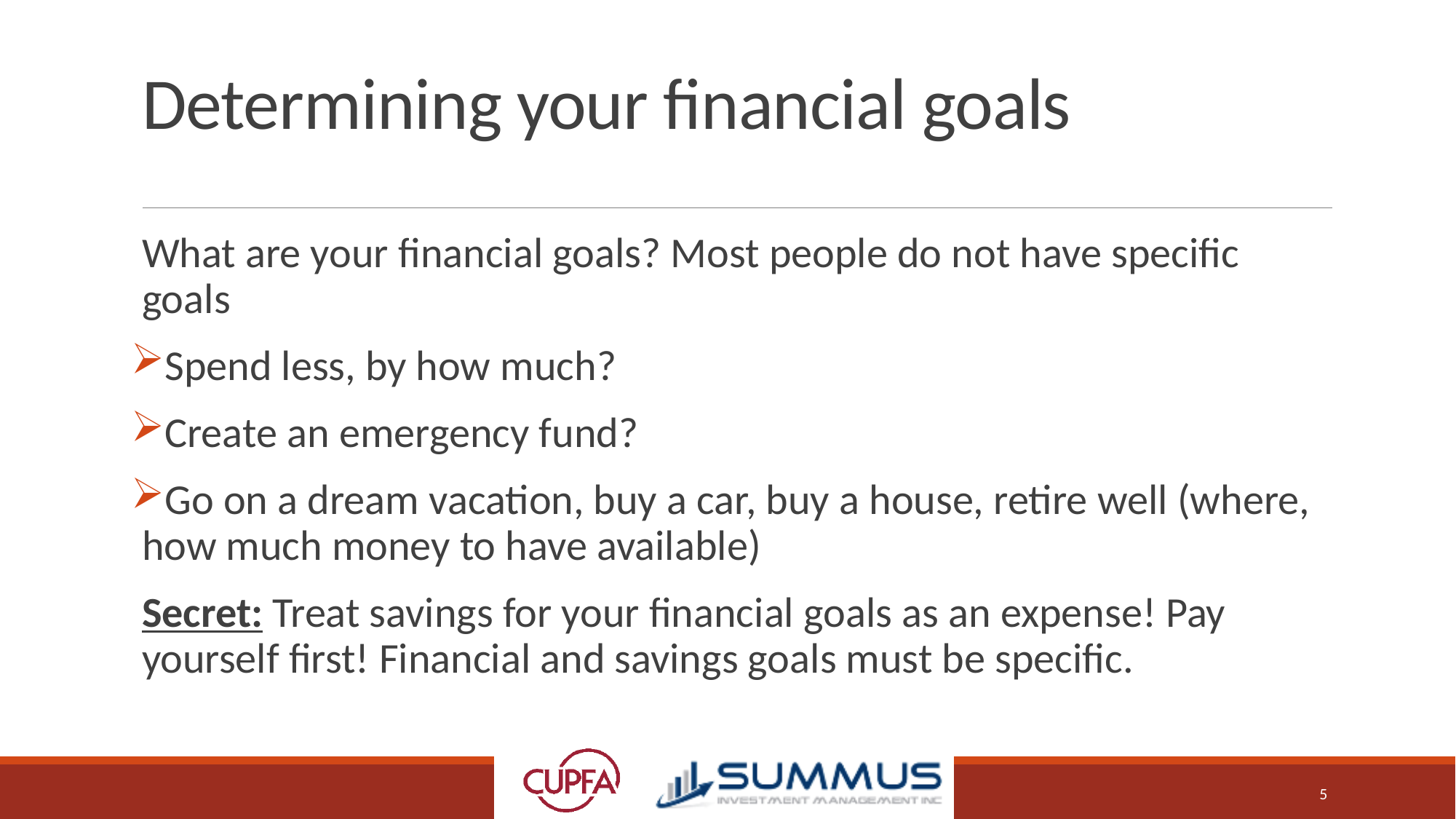

# Determining your financial goals
What are your financial goals? Most people do not have specific goals
Spend less, by how much?
Create an emergency fund?
Go on a dream vacation, buy a car, buy a house, retire well (where, how much money to have available)
Secret: Treat savings for your financial goals as an expense! Pay yourself first! Financial and savings goals must be specific.

5